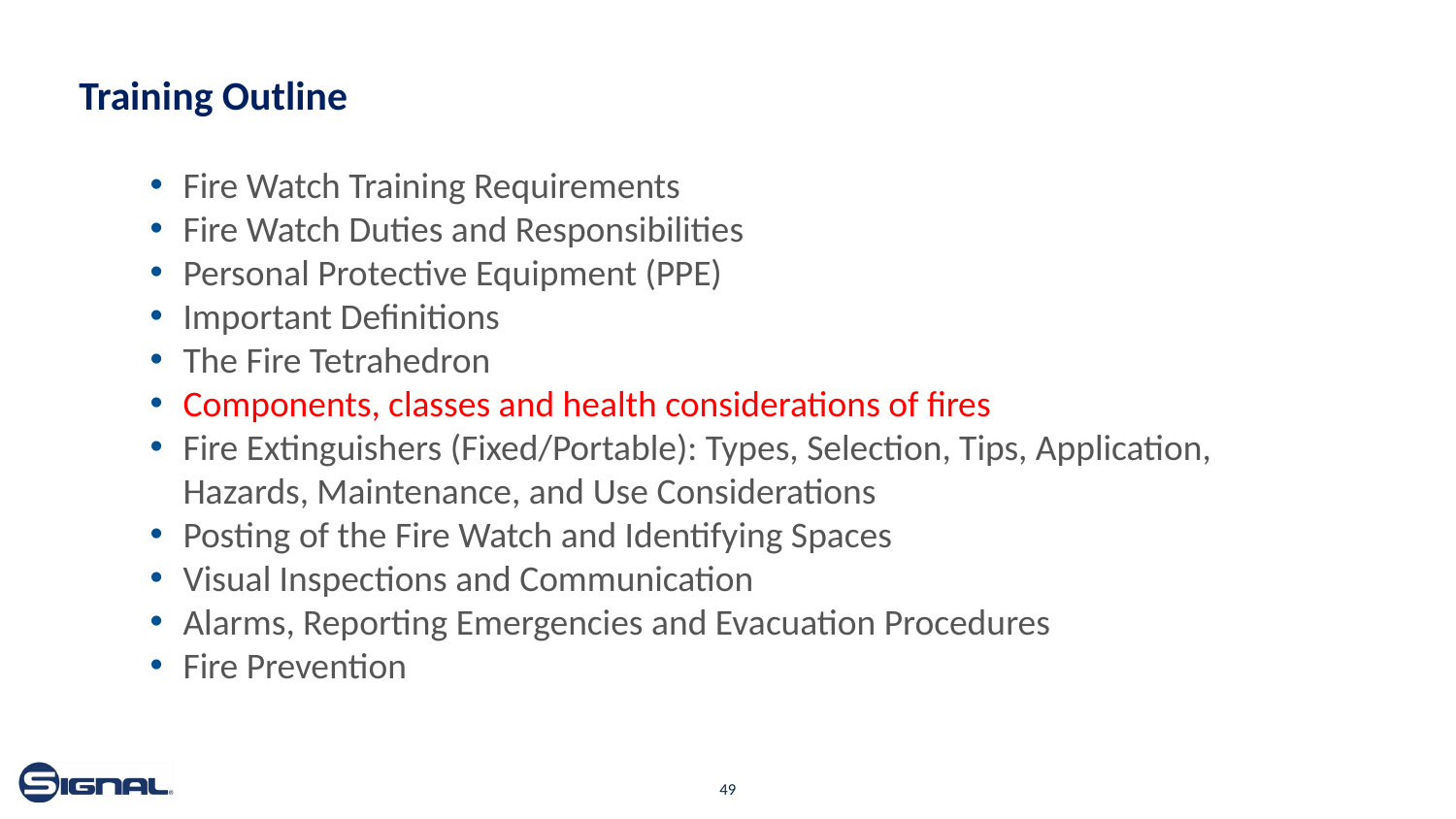

# Training Outline

Fire Watch Training Requirements
Fire Watch Duties and Responsibilities
Personal Protective Equipment (PPE)
Important Definitions
The Fire Tetrahedron
Components, classes and health considerations of fires
Fire Extinguishers (Fixed/Portable): Types, Selection, Tips, Application, Hazards, Maintenance, and Use Considerations
Posting of the Fire Watch and Identifying Spaces
Visual Inspections and Communication
Alarms, Reporting Emergencies and Evacuation Procedures
Fire Prevention